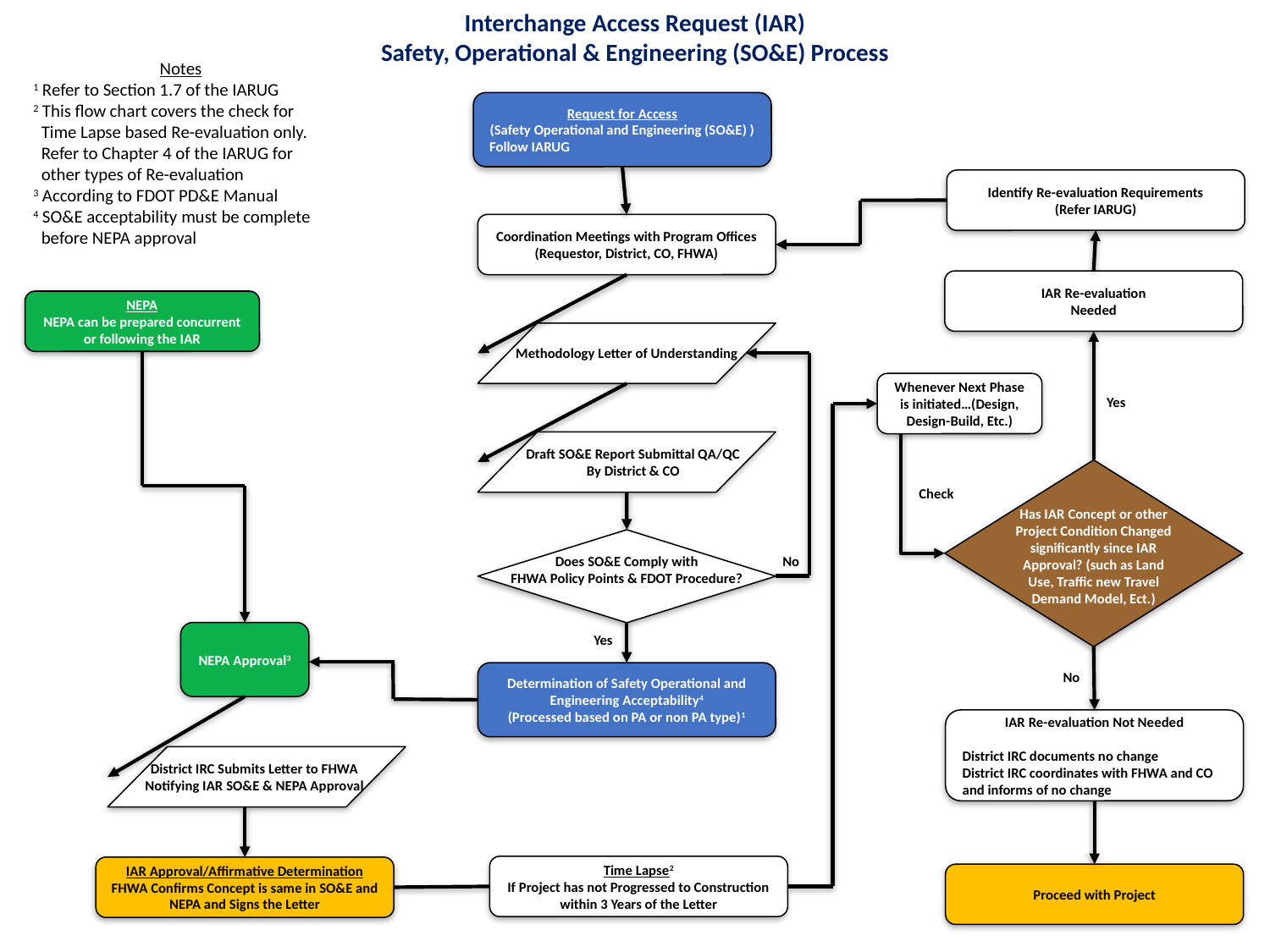

Interchange Access Request (IAR)
Safety, Operational & Engineering (SO&E) Process
Notes
1 Refer to Section 1.7 of the IARUG
2 This flow chart covers the check for Time Lapse based Re-evaluation only. Refer to Chapter 4 of the IARUG for other types of Re-evaluation
3 According to FDOT PD&E Manual
4 SO&E acceptability must be complete before NEPA approval
Request for Access
(Safety Operational and Engineering (SO&E) )
Follow IARUG
Identify Re-evaluation Requirements
(Refer IARUG)
Coordination Meetings with Program Offices
(Requestor, District, CO, FHWA)
IAR Re-evaluation
Needed
NEPA
NEPA can be prepared concurrent or following the IAR

Methodology Letter of Understanding
Whenever Next Phase is initiated…(Design, Design-Build, Etc.)
Yes

Draft SO&E Report Submittal QA/QC
By District & CO

Has IAR Concept or other Project Condition Changed significantly since IAR Approval? (such as Land Use, Traffic new Travel Demand Model, Ect.)
Check

Does SO&E Comply with
FHWA Policy Points & FDOT Procedure?
No
NEPA Approval3
Yes
No
Determination of Safety Operational and Engineering Acceptability4
(Processed based on PA or non PA type)1
IAR Re-evaluation Not Needed

District IRC documents no change
District IRC coordinates with FHWA and CO and informs of no change

District IRC Submits Letter to FHWA
Notifying IAR SO&E & NEPA Approval
Time Lapse2
If Project has not Progressed to Construction within 3 Years of the Letter
IAR Approval/Affirmative Determination
FHWA Confirms Concept is same in SO&E and NEPA and Signs the Letter
Proceed with Project